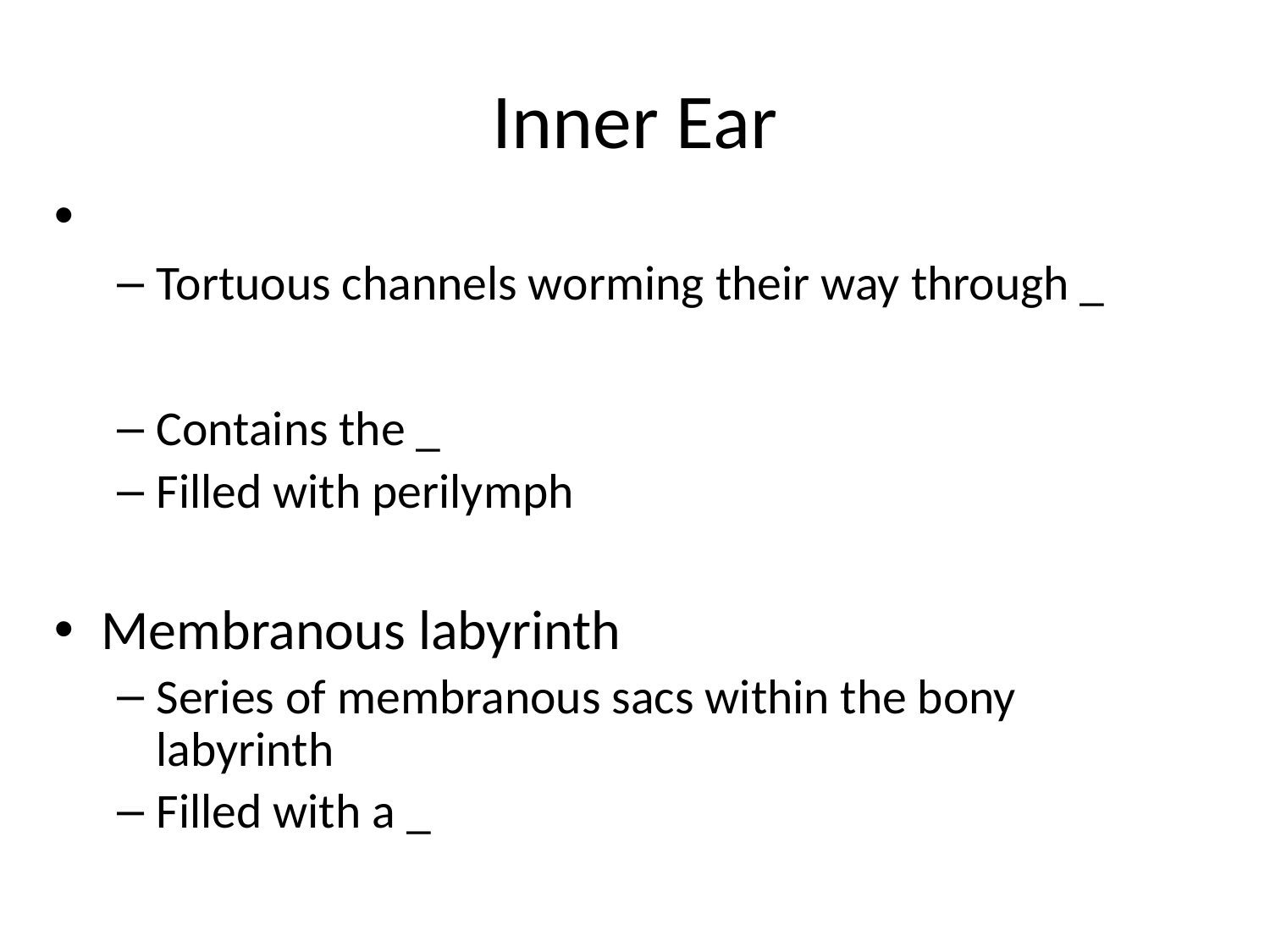

# Inner Ear

Tortuous channels worming their way through _

Contains the _
Filled with perilymph

Membranous labyrinth
Series of membranous sacs within the bony labyrinth
Filled with a _